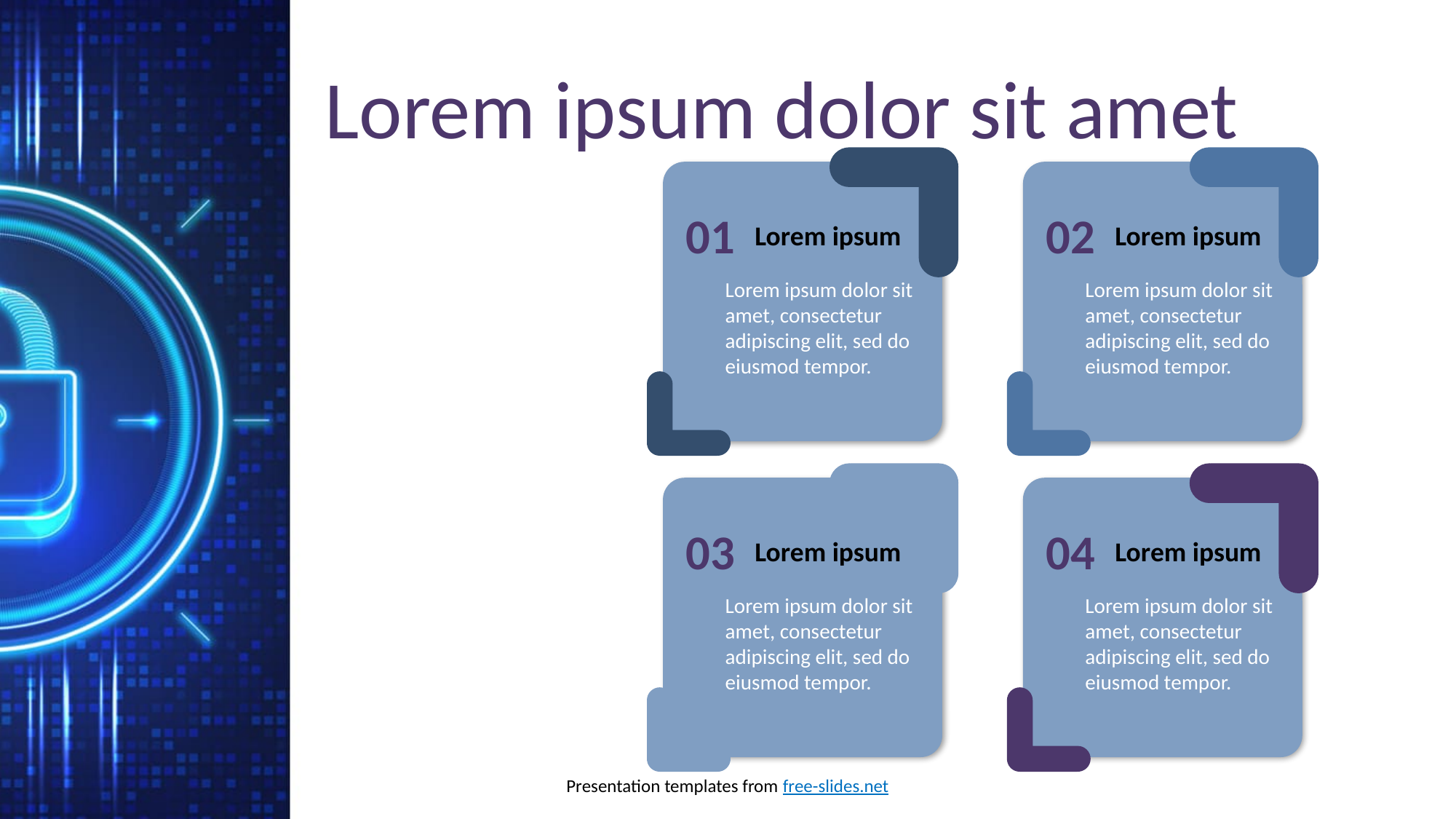

# Lorem ipsum dolor sit amet

01
02
Lorem ipsum
Lorem ipsum
Lorem ipsum dolor sit amet, consectetur adipiscing elit, sed do eiusmod tempor.
Lorem ipsum dolor sit amet, consectetur adipiscing elit, sed do eiusmod tempor.

03
04
Lorem ipsum
Lorem ipsum
Lorem ipsum dolor sit amet, consectetur adipiscing elit, sed do eiusmod tempor.
Lorem ipsum dolor sit amet, consectetur adipiscing elit, sed do eiusmod tempor.

Presentation templates from free-slides.net